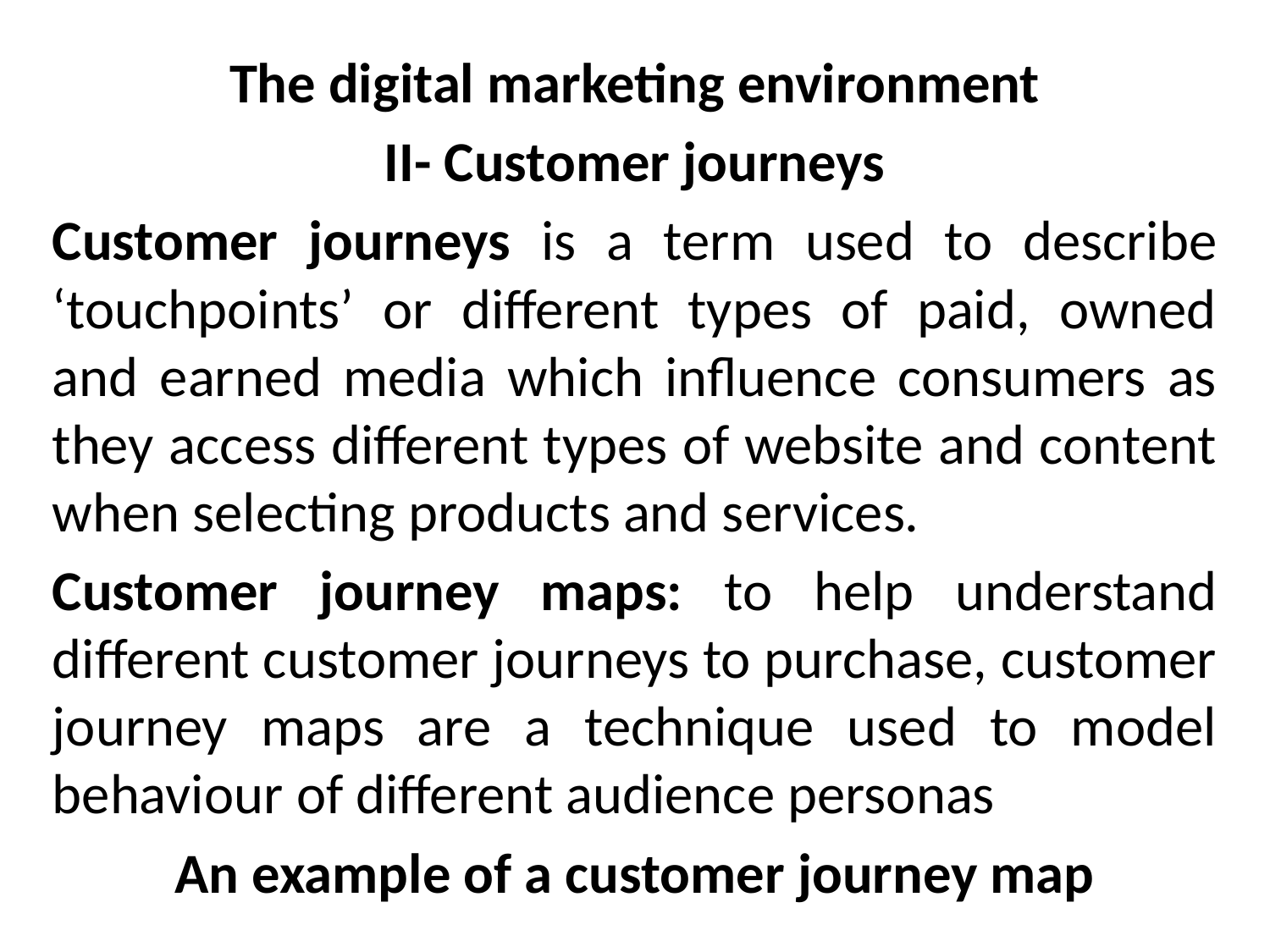

The digital marketing environment
II- Customer journeys
Customer journeys is a term used to describe ‘touchpoints’ or different types of paid, owned and earned media which influence consumers as they access different types of website and content when selecting products and services.
Customer journey maps: to help understand different customer journeys to purchase, customer journey maps are a technique used to model behaviour of different audience personas
An example of a customer journey map